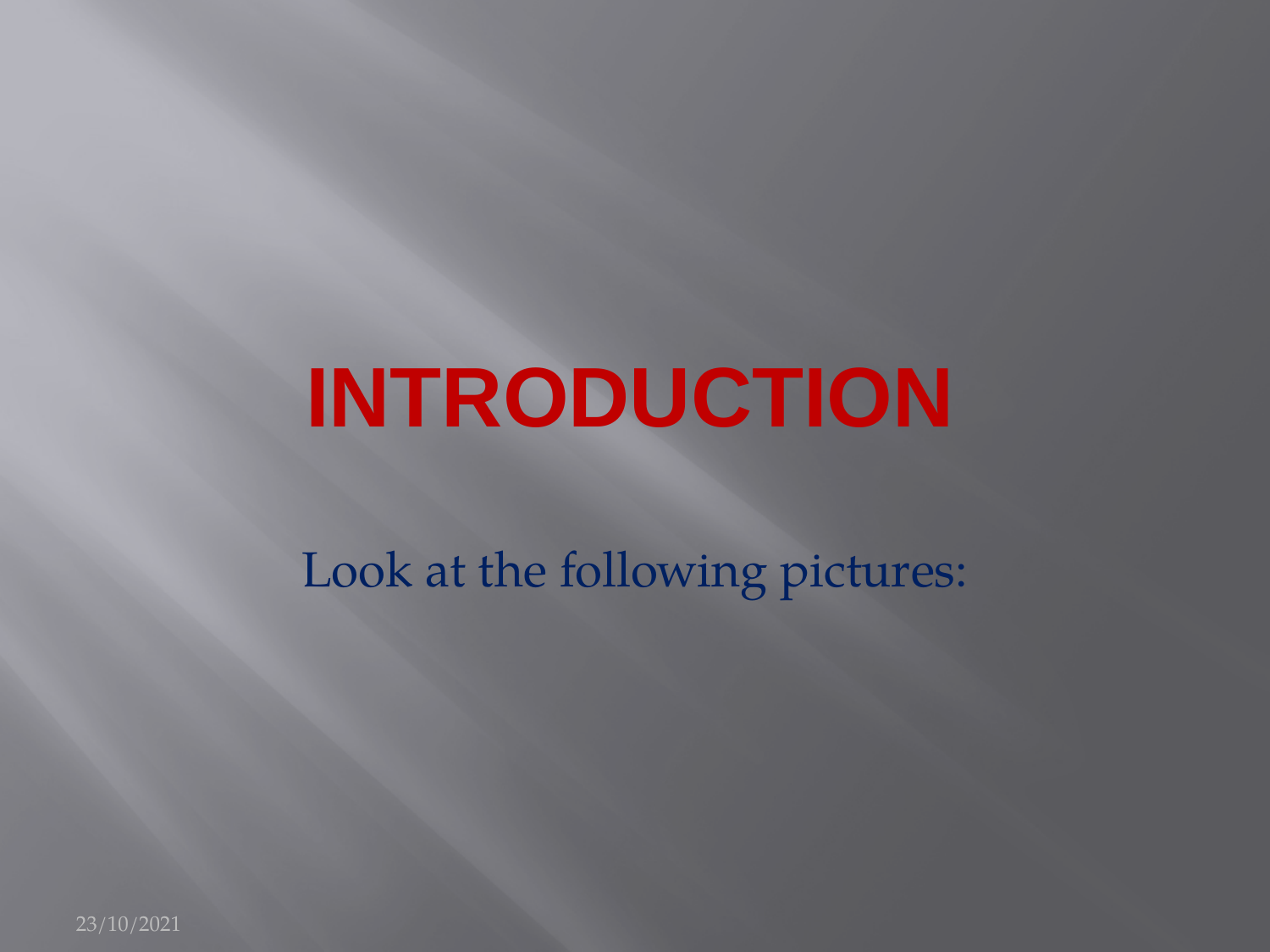

# Introduction

Look at the following pictures:
23/10/2021